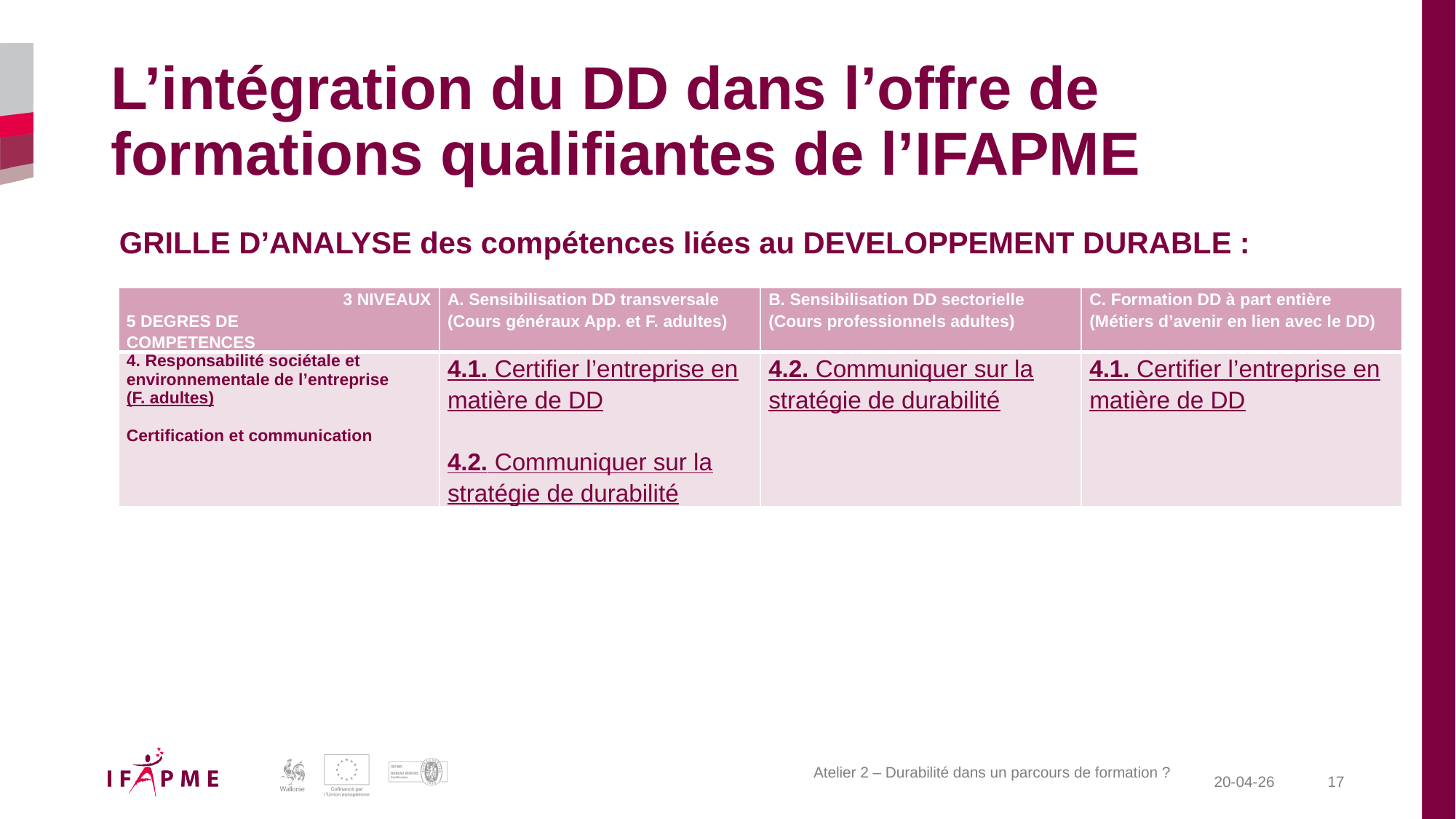

# L’intégration du DD dans l’offre de formations qualifiantes de l’IFAPME
 GRILLE D’ANALYSE des compétences liées au DEVELOPPEMENT DURABLE :

| 3 NIVEAUX 5 DEGRES DE COMPETENCES | A. Sensibilisation DD transversale (Cours généraux App. et F. adultes) | B. Sensibilisation DD sectorielle (Cours professionnels adultes) | C. Formation DD à part entière (Métiers d’avenir en lien avec le DD) |
| --- | --- | --- | --- |
| 4. Responsabilité sociétale et environnementale de l’entreprise (F. adultes)   Certification et communication | 4.1. Certifier l’entreprise en matière de DD 4.2. Communiquer sur la stratégie de durabilité | 4.2. Communiquer sur la stratégie de durabilité | 4.1. Certifier l’entreprise en matière de DD |
Atelier 2 – Durabilité dans un parcours de formation ?

20-04-26
17